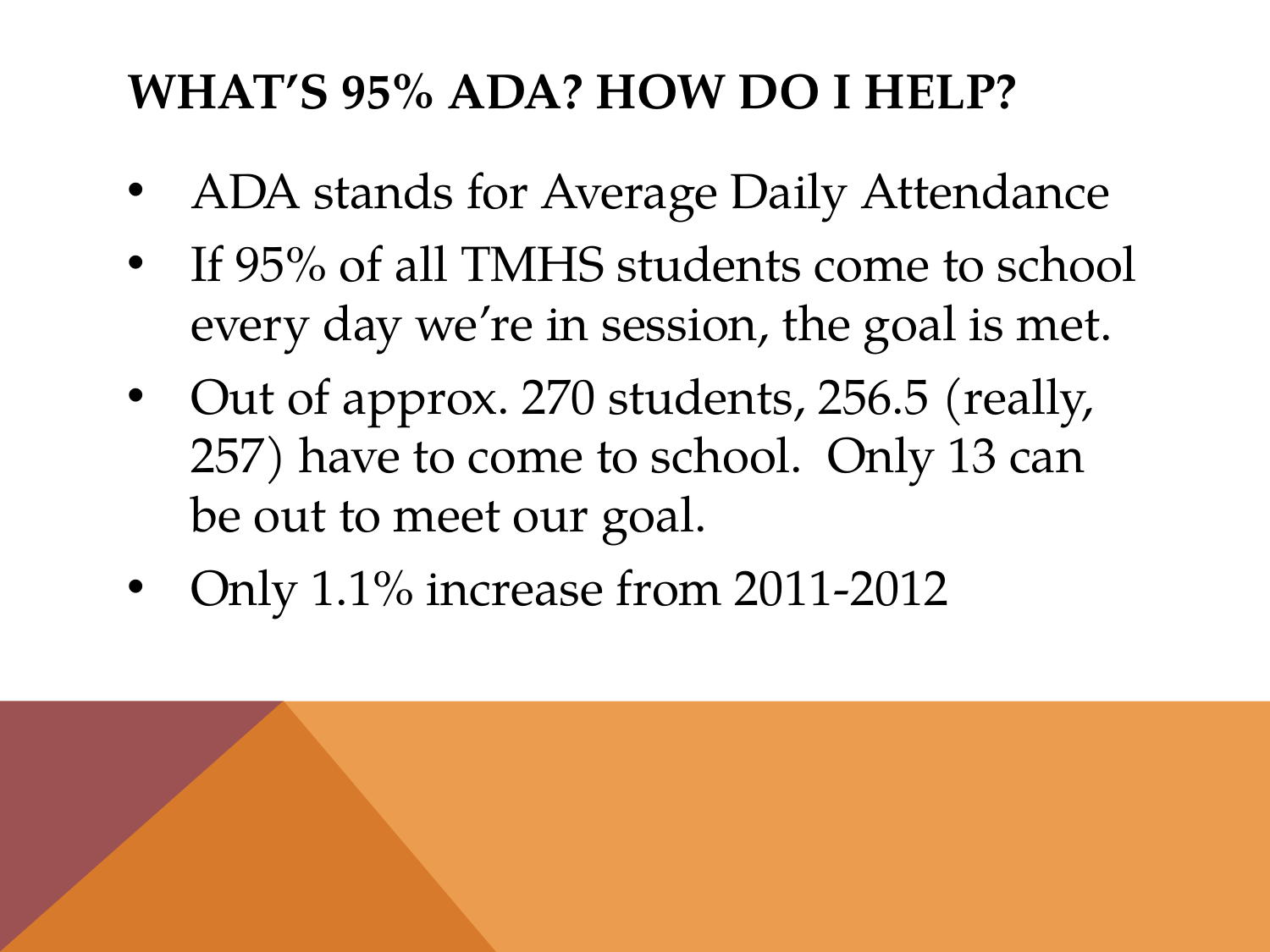

# What’s 95% ADA? How do I help?
ADA stands for Average Daily Attendance
If 95% of all TMHS students come to school every day we’re in session, the goal is met.
Out of approx. 270 students, 256.5 (really, 257) have to come to school.  Only 13 can be out to meet our goal.
Only 1.1% increase from 2011-2012